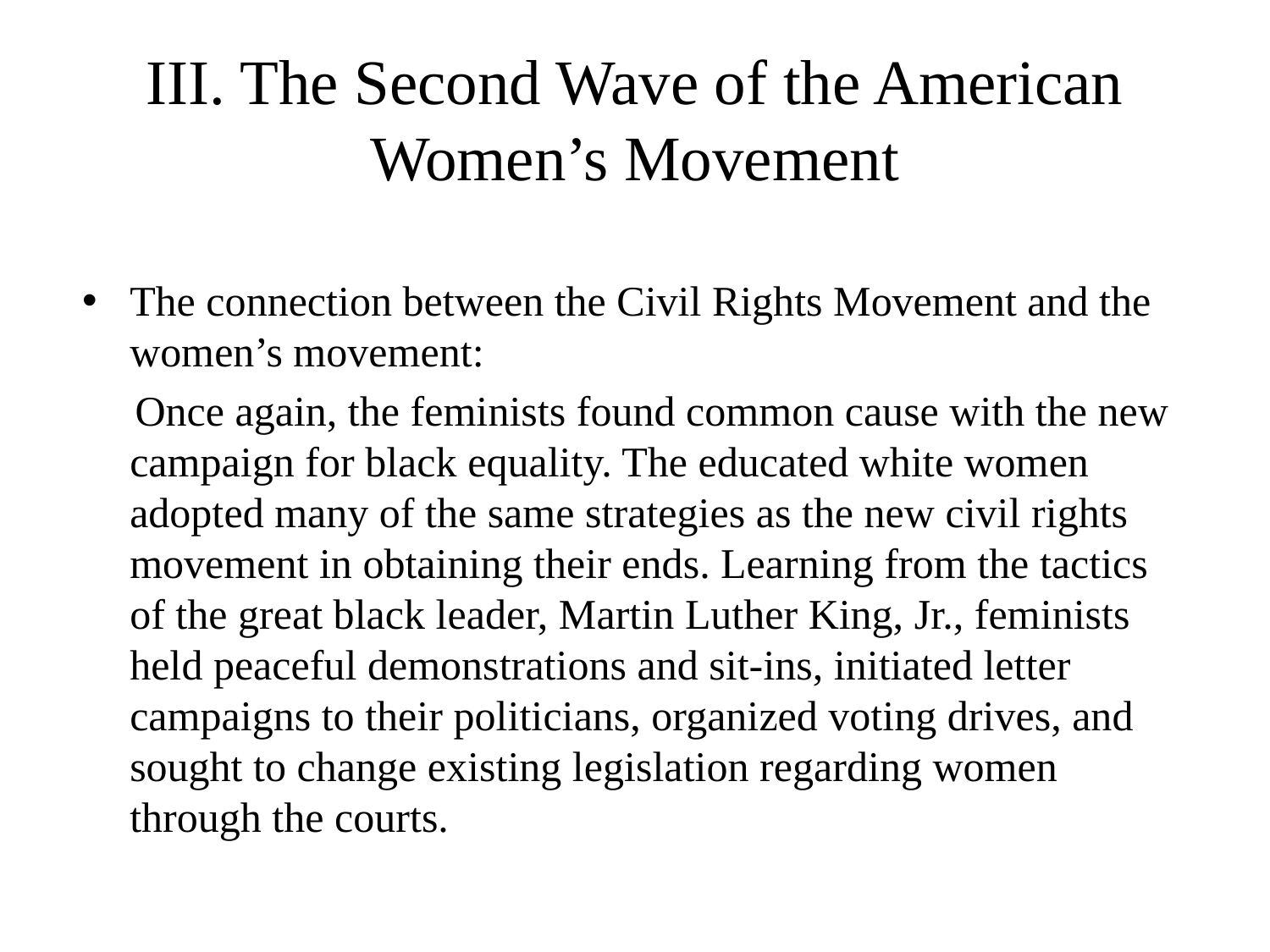

# III. The Second Wave of the American Women’s Movement
The connection between the Civil Rights Movement and the women’s movement:
     Once again, the feminists found common cause with the new campaign for black equality. The educated white women adopted many of the same strategies as the new civil rights movement in obtaining their ends. Learning from the tactics of the great black leader, Martin Luther King, Jr., feminists held peaceful demonstrations and sit-ins, initiated letter campaigns to their politicians, organized voting drives, and sought to change existing legislation regarding women through the courts.